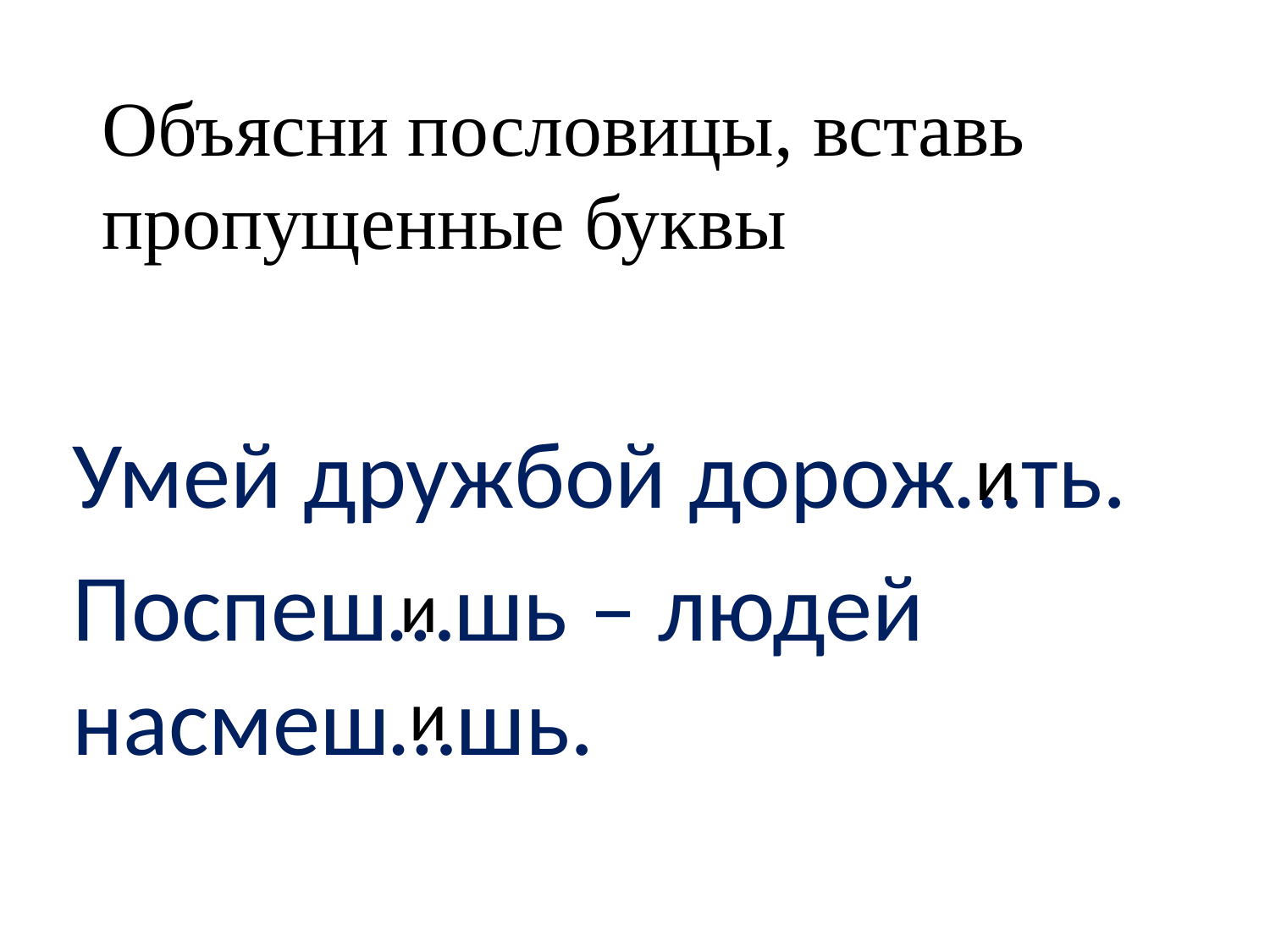

# Объясни пословицы, вставь пропущенные буквы
Умей дружбой дорож…ть.
Поспеш…шь – людей насмеш…шь.
и
и
и